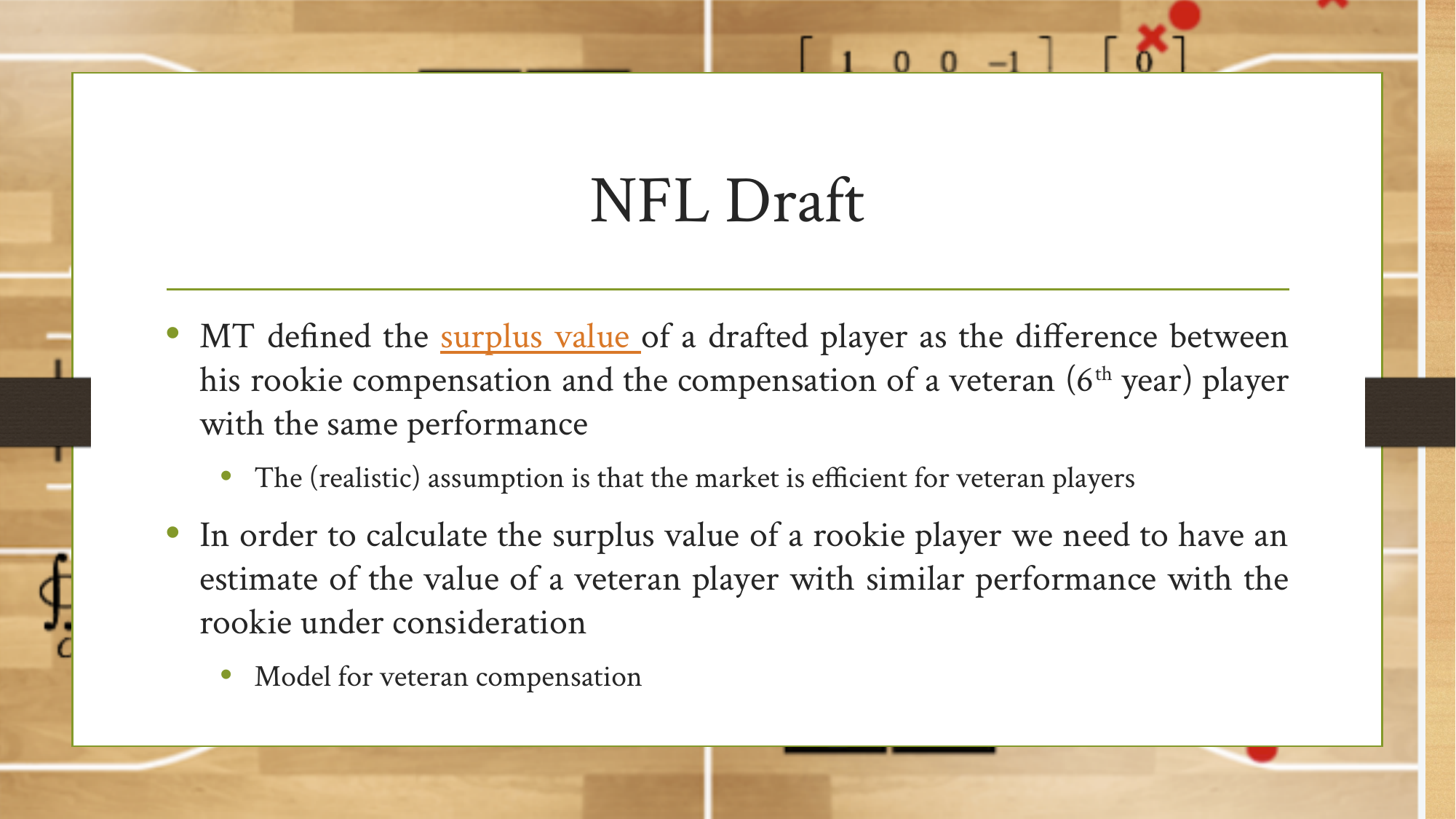

# NFL Draft
MT defined the surplus value of a drafted player as the difference between his rookie compensation and the compensation of a veteran (6th year) player with the same performance
The (realistic) assumption is that the market is efficient for veteran players
In order to calculate the surplus value of a rookie player we need to have an estimate of the value of a veteran player with similar performance with the rookie under consideration
Model for veteran compensation